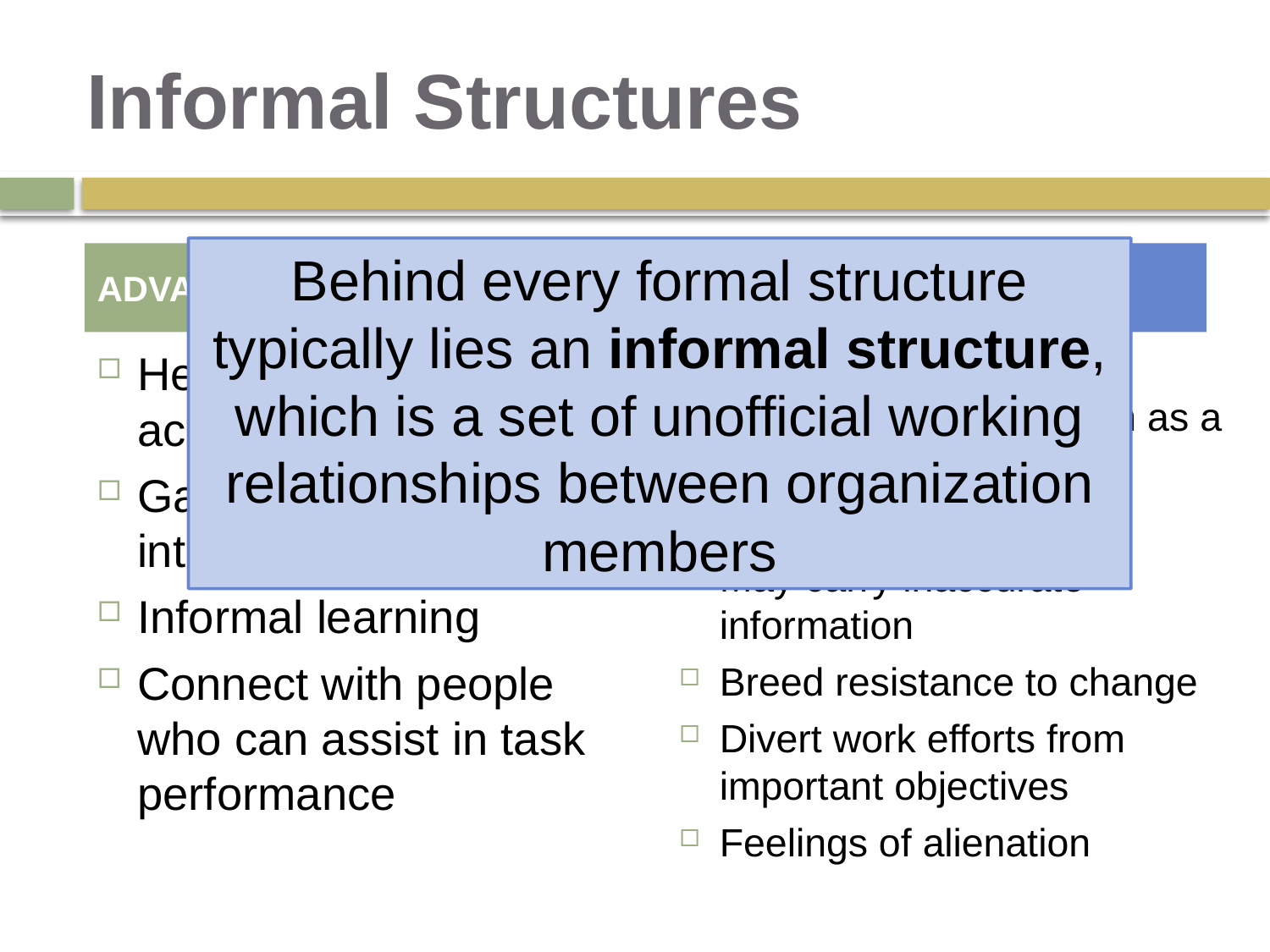

# Informal Structures
Behind every formal structure typically lies an informal structure, which is a set of unofficial working relationships between organization members
ADVANTAGES
DISADVANTAGES
Help people accomplish their work
Gain access to interpersonal networks
Informal learning
Connect with people who can assist in task performance

May work against best interests of organization as a whole
Susceptibility to rumour
May carry inaccurate information
Breed resistance to change
Divert work efforts from important objectives
Feelings of alienation